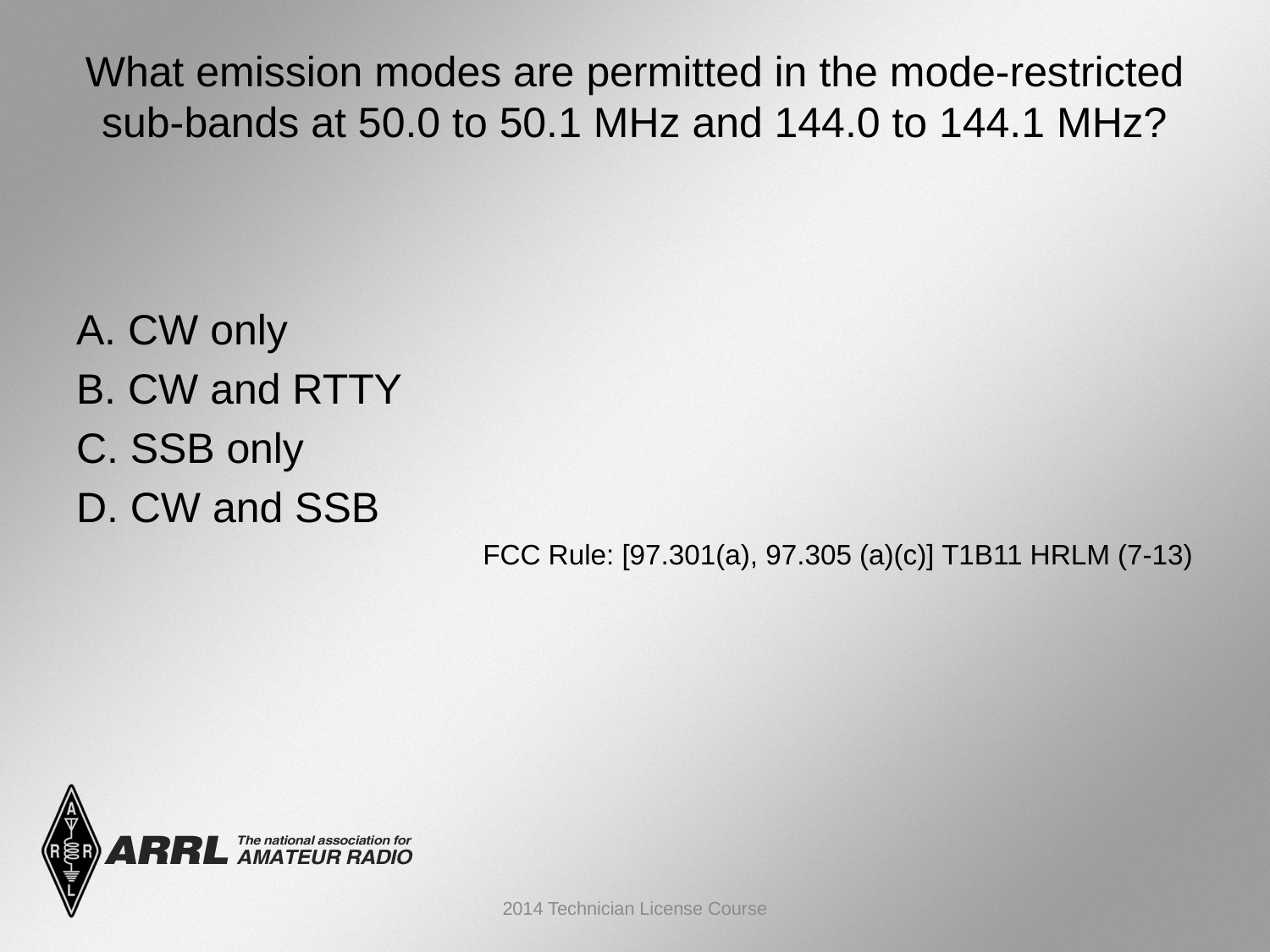

# What emission modes are permitted in the mode-restricted sub-bands at 50.0 to 50.1 MHz and 144.0 to 144.1 MHz?
A. CW only
B. CW and RTTY
C. SSB only
D. CW and SSB
FCC Rule: [97.301(a), 97.305 (a)(c)] T1B11 HRLM (7-13)
2014 Technician License Course